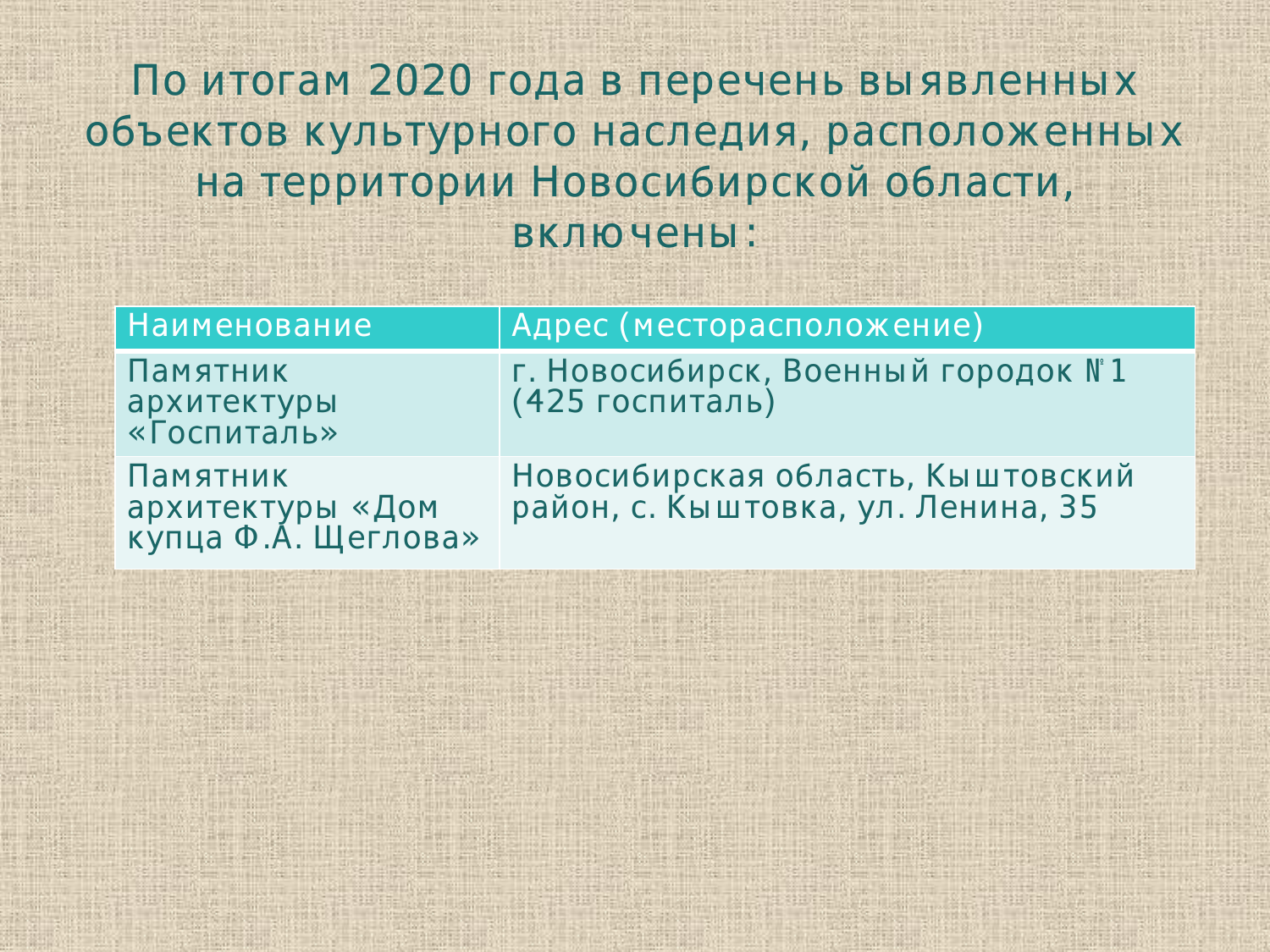

# По итогам 2020 года в перечень выявленных объектов культурного наследия, расположенных на территории Новосибирской области, включены:
| Наименование | Адрес (месторасположение) |
| --- | --- |
| Памятник архитектуры «Госпиталь» | г. Новосибирск, Военный городок №1 (425 госпиталь) |
| Памятник архитектуры «Дом купца Ф.А. Щеглова» | Новосибирская область, Кыштовский район, с. Кыштовка, ул. Ленина, 35 |